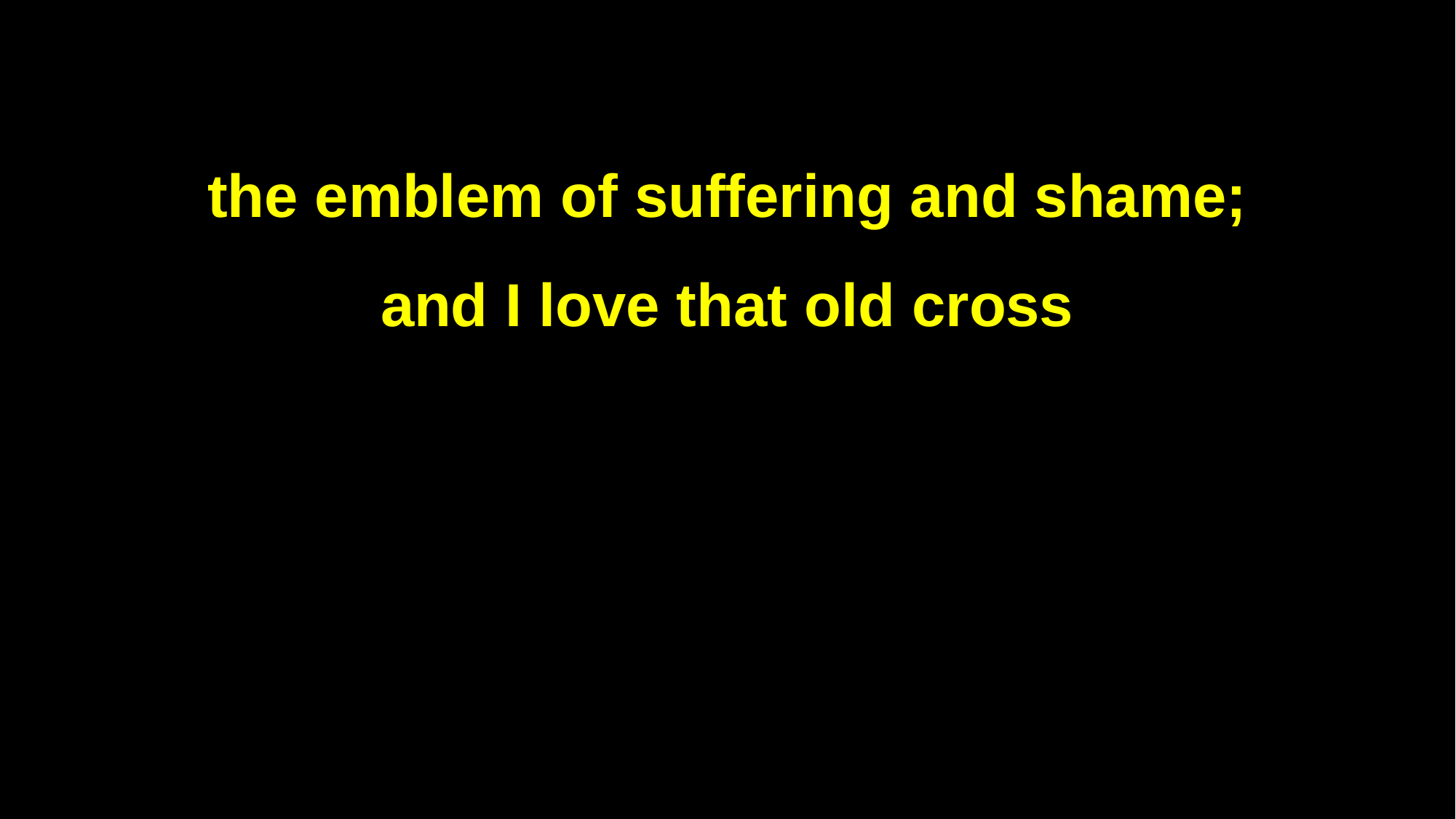

the emblem of suffering and shame;
and I love that old cross